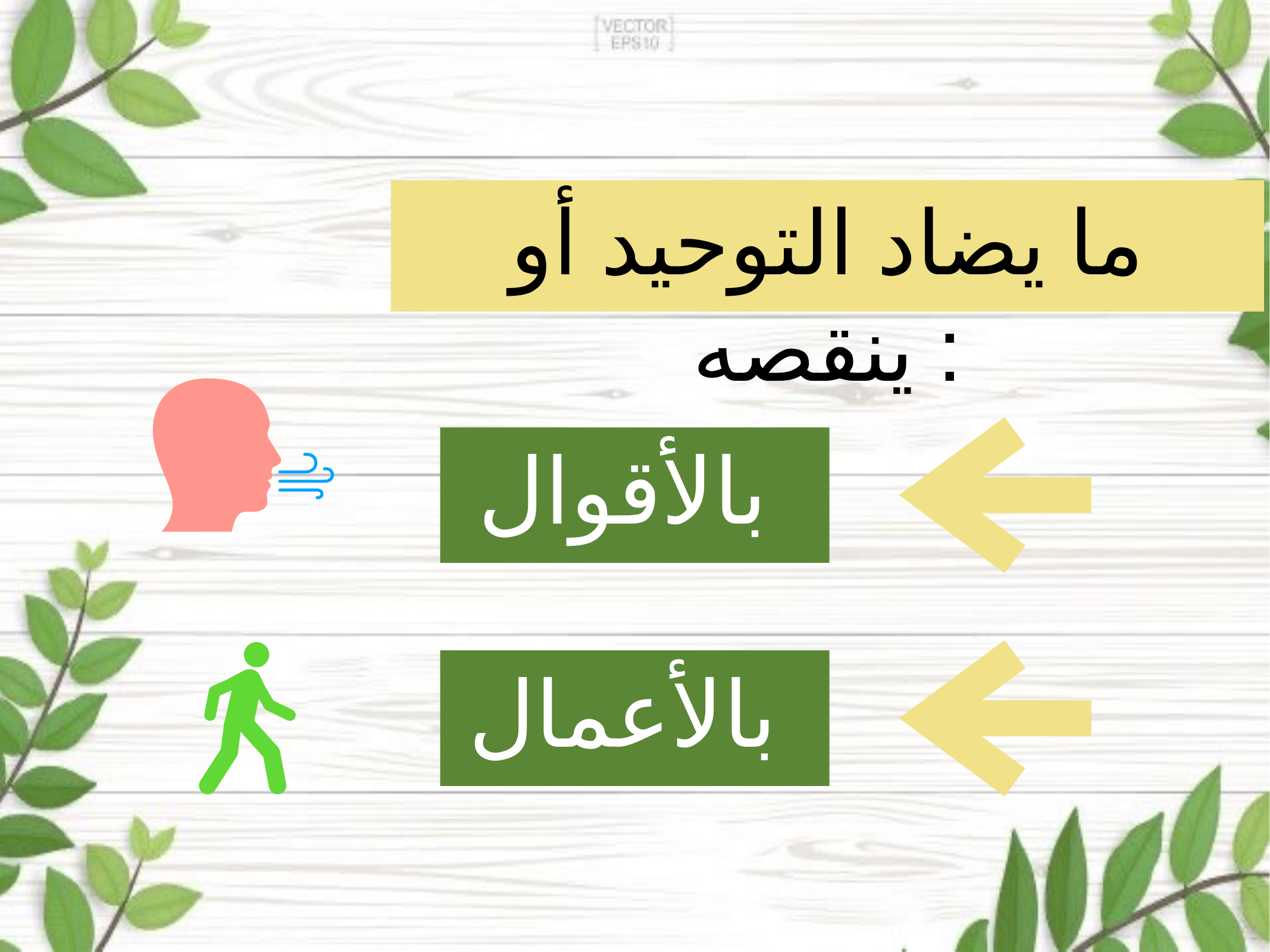

ما يضاد التوحيد أو ينقصه :

بالأقوال

بالأعمال